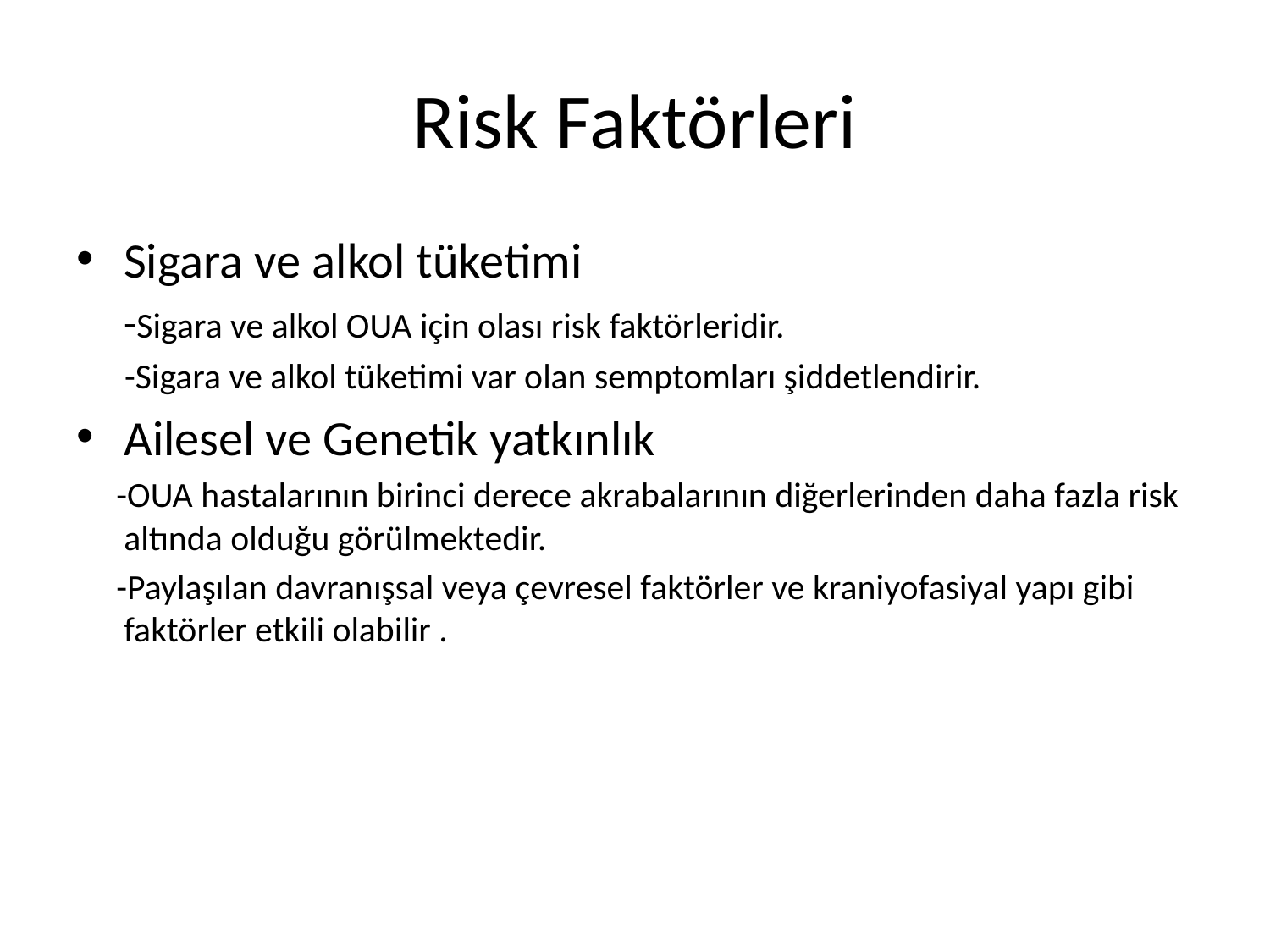

# Risk Faktörleri
Sigara ve alkol tüketimi
     -Sigara ve alkol OUA için olası risk faktörleridir.
      -Sigara ve alkol tüketimi var olan semptomları şiddetlendirir.
Ailesel ve Genetik yatkınlık
     -OUA hastalarının birinci derece akrabalarının diğerlerinden daha fazla risk altında olduğu görülmektedir.
     -Paylaşılan davranışsal veya çevresel faktörler ve kraniyofasiyal yapı gibi faktörler etkili olabilir .